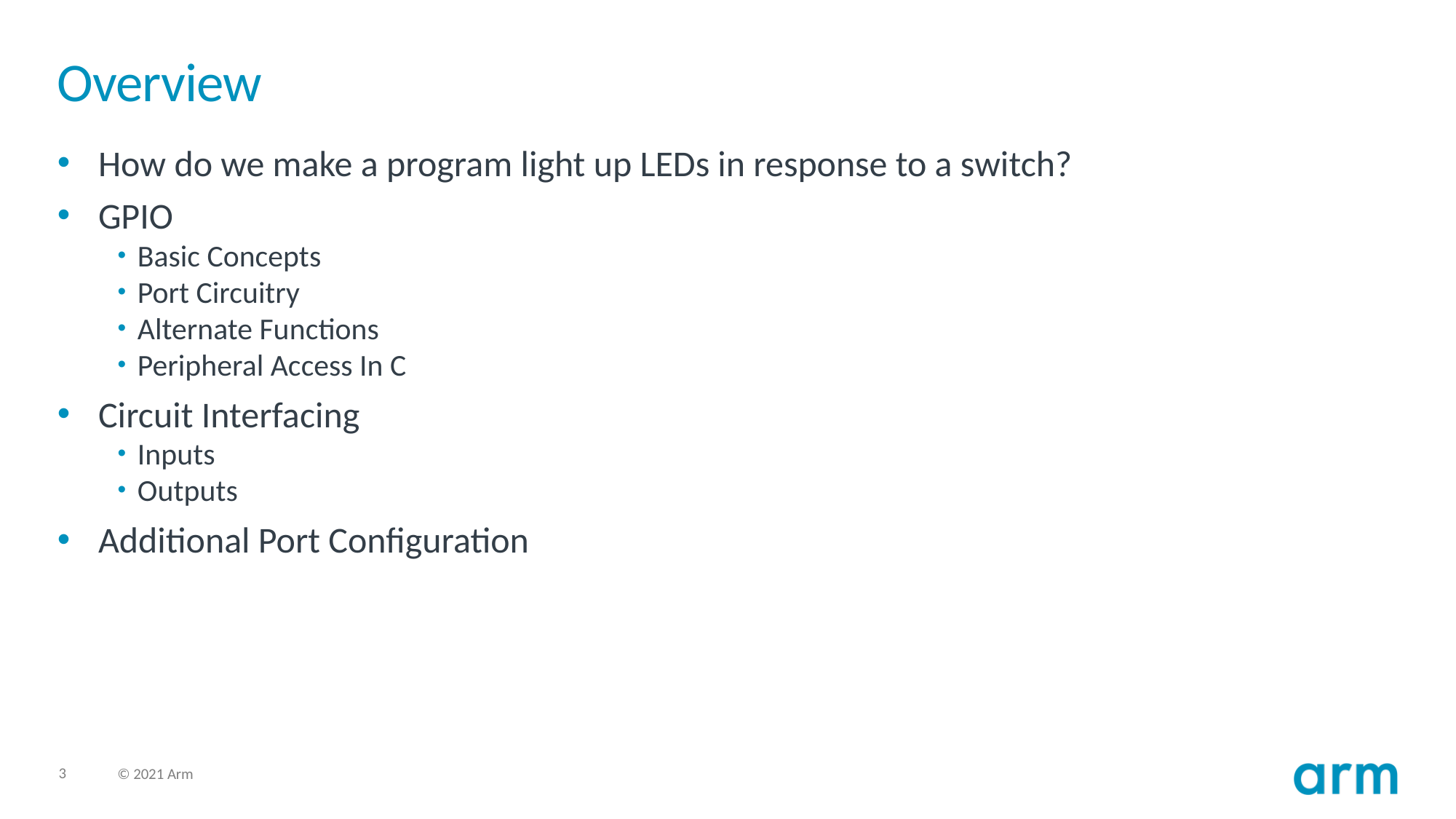

# Overview
How do we make a program light up LEDs in response to a switch?
GPIO
Basic Concepts
Port Circuitry
Alternate Functions
Peripheral Access In C
Circuit Interfacing
Inputs
Outputs
Additional Port Configuration